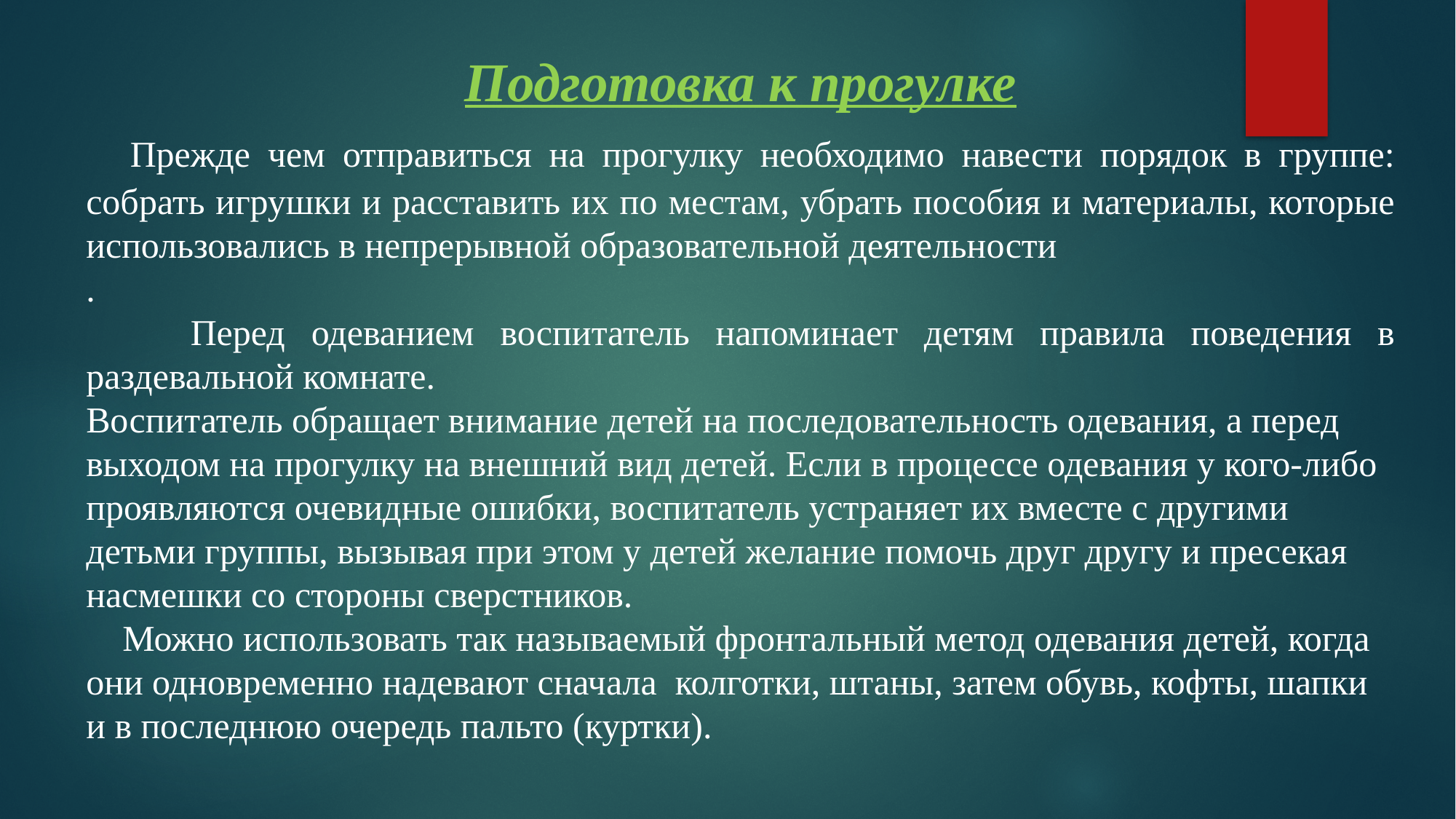

Подготовка к прогулке
  Прежде чем отправиться на прогулку необходимо навести порядок в группе: собрать игрушки и расставить их по местам, убрать пособия и материалы, которые использовались в непрерывной образовательной деятельности
.
    Перед одеванием воспитатель напоминает детям правила поведения в раздевальной комнате.
Воспитатель обращает внимание детей на последовательность одевания, а перед выходом на прогулку на внешний вид детей. Если в процессе одевания у кого-либо проявляются очевидные ошибки, воспитатель устраняет их вместе с другими детьми группы, вызывая при этом у детей желание помочь друг другу и пресекая насмешки со стороны сверстников.
    Можно использовать так называемый фронтальный метод одевания детей, когда они одновременно надевают сначала  колготки, штаны, затем обувь, кофты, шапки и в последнюю очередь пальто (куртки).